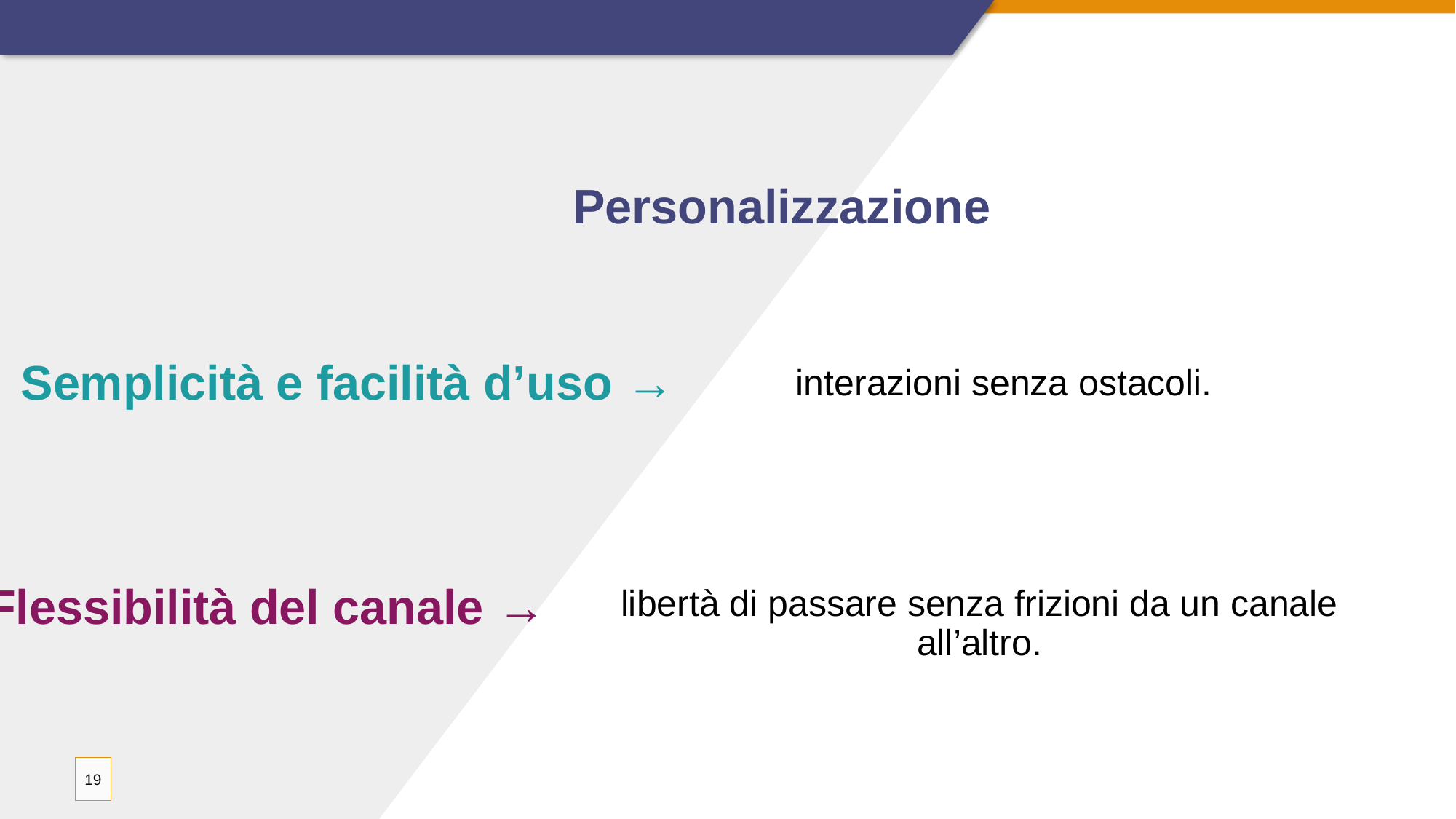

Personalizzazione
interazioni senza ostacoli.
Semplicità e facilità d’uso →
Flessibilità del canale →
libertà di passare senza frizioni da un canale all’altro.
19